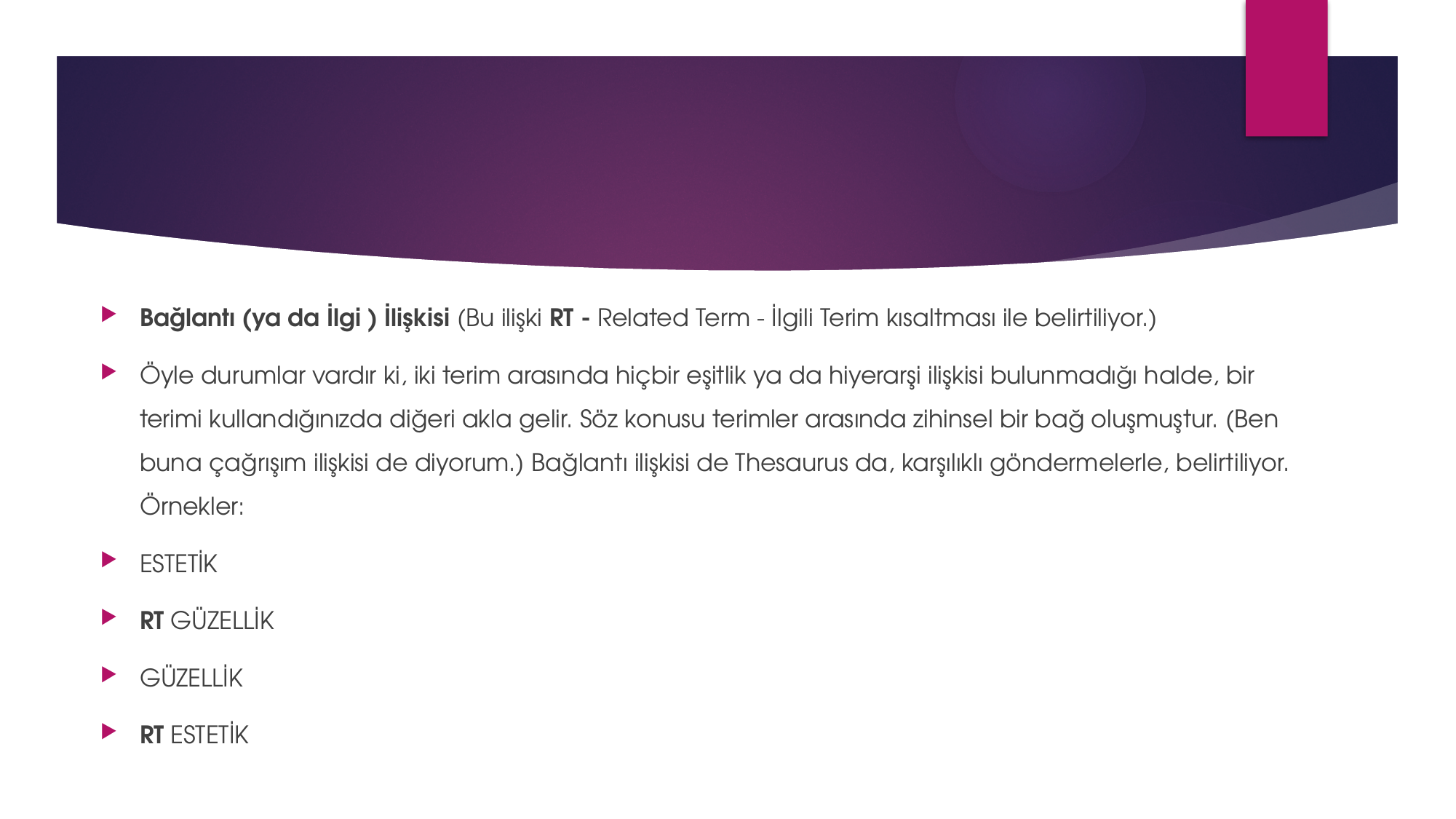

#
Bağlantı (ya da İlgi ) İlişkisi (Bu ilişki RT - Related Term - İlgili Terim kısaltması ile belirtiliyor.)
Öyle durumlar vardır ki, iki terim arasında hiçbir eşitlik ya da hiyerarşi ilişkisi bulunmadığı halde, bir terimi kullandığınızda diğeri akla gelir. Söz konusu terimler arasında zihinsel bir bağ oluşmuştur. (Ben buna çağrışım ilişkisi de diyorum.) Bağlantı ilişkisi de Thesaurus da, karşılıklı göndermelerle, belirtiliyor. Örnekler:
ESTETİK
RT GÜZELLİK
GÜZELLİK
RT ESTETİK